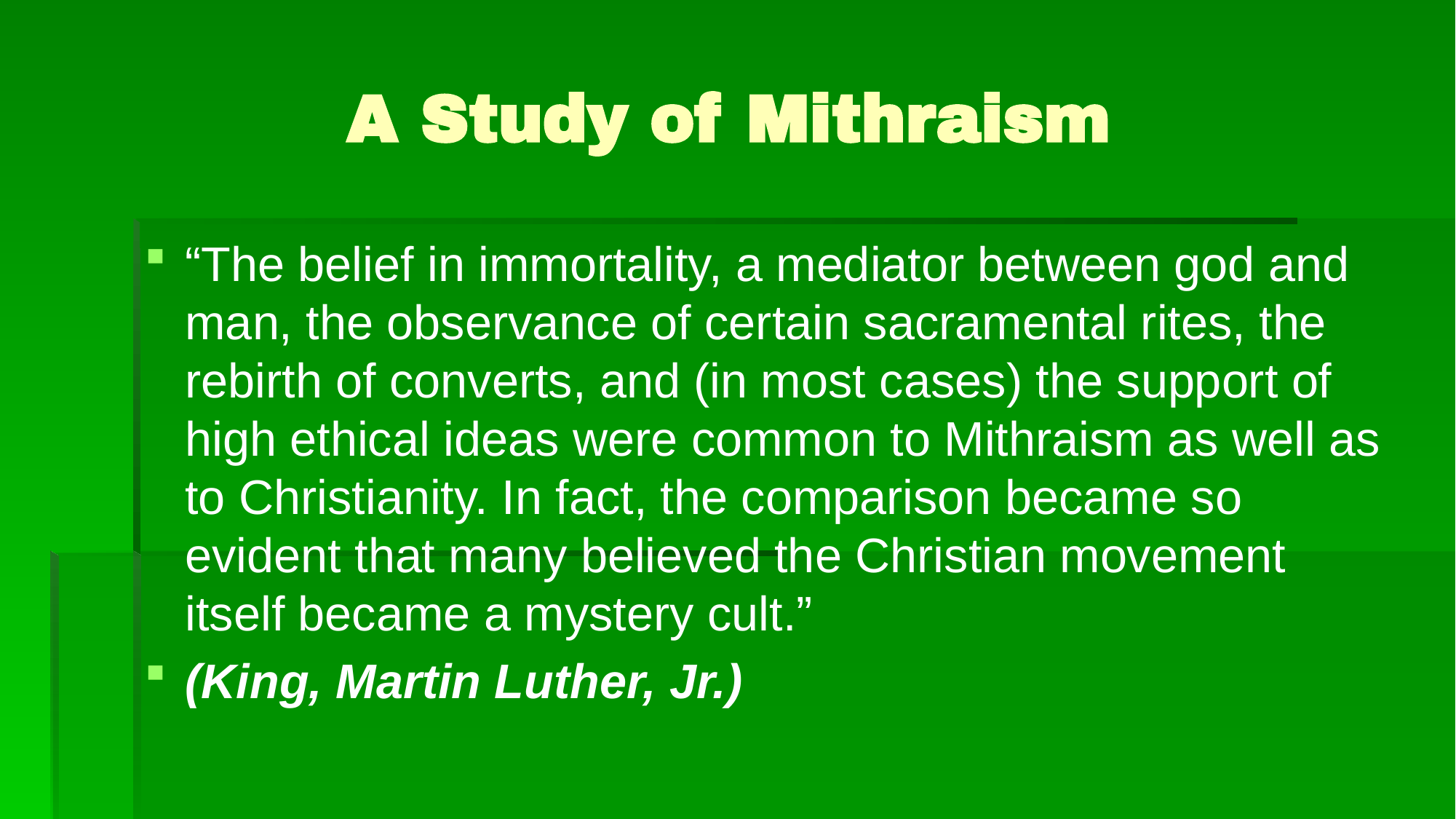

# A Study of Mithraism
“The belief in immortality, a mediator between god and man, the observance of certain sacramental rites, the rebirth of converts, and (in most cases) the support of high ethical ideas were common to Mithraism as well as to Christianity. In fact, the comparison became so evident that many believed the Christian movement itself became a mystery cult.”
(King, Martin Luther, Jr.)